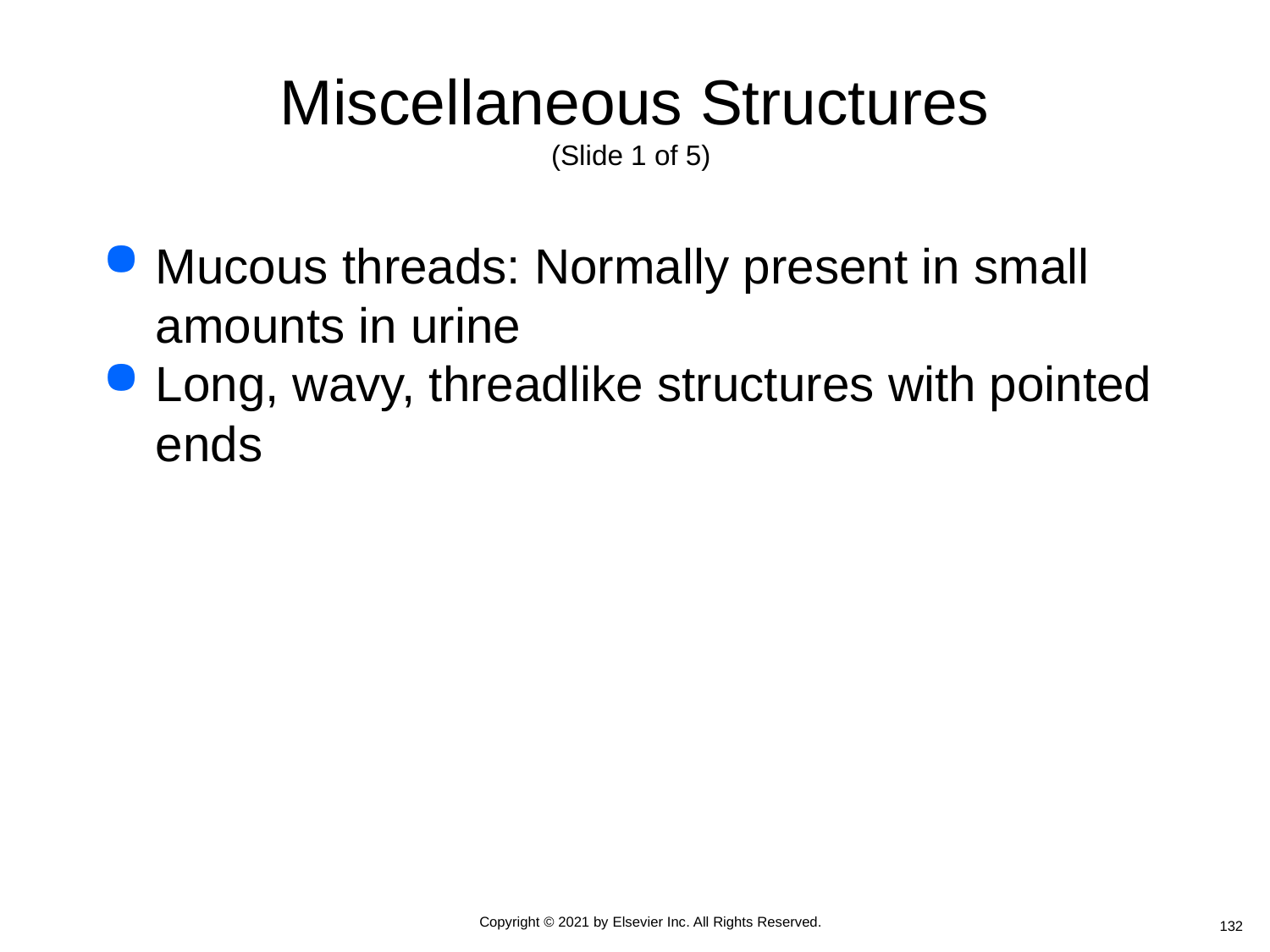

# Miscellaneous Structures (Slide 1 of 5)
Mucous threads: Normally present in small amounts in urine
Long, wavy, threadlike structures with pointed ends
132